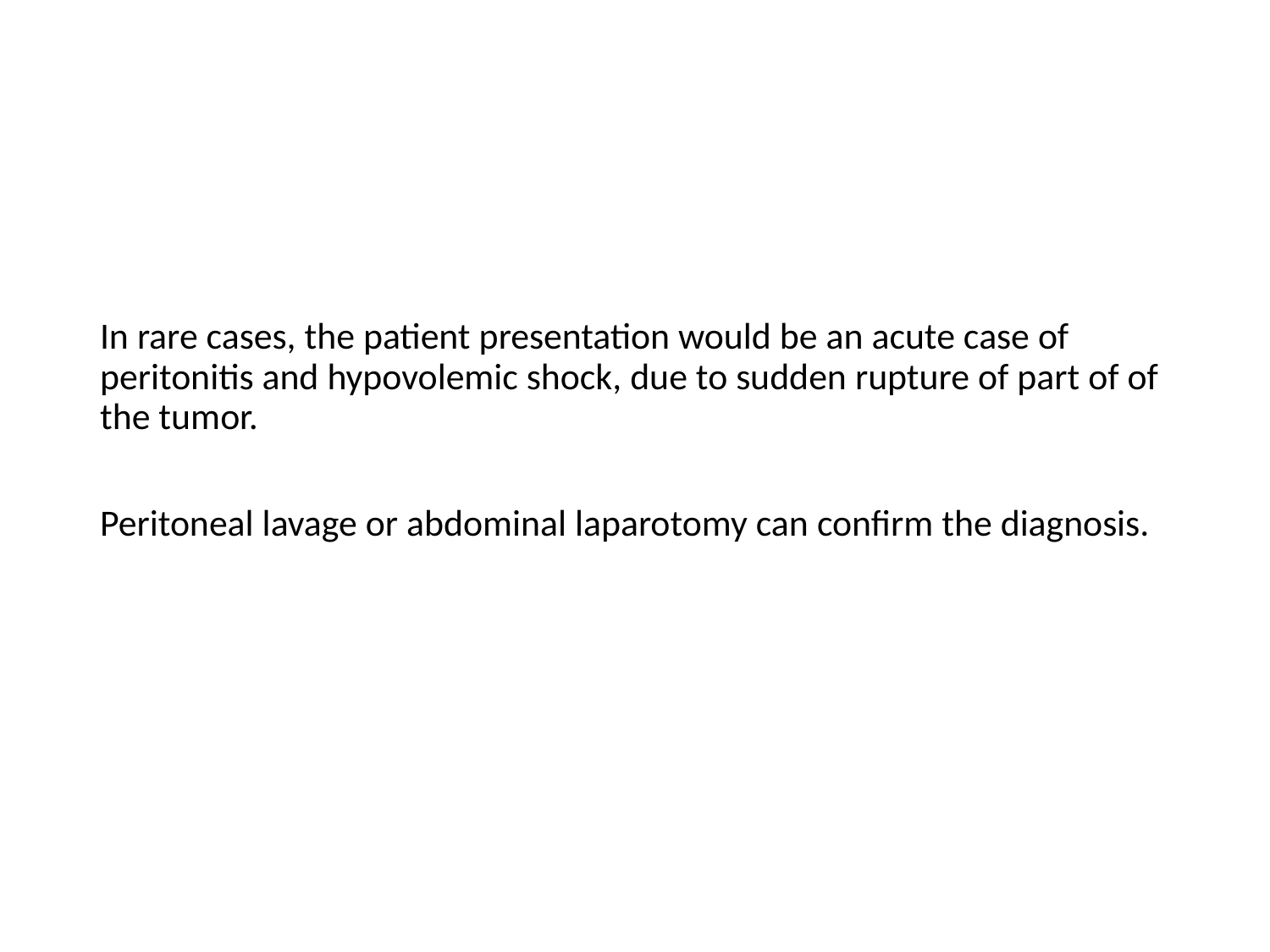

#

In rare cases, the patient presentation would be an acute case of peritonitis and hypovolemic shock, due to sudden rupture of part of of the tumor.

Peritoneal lavage or abdominal laparotomy can confirm the diagnosis.